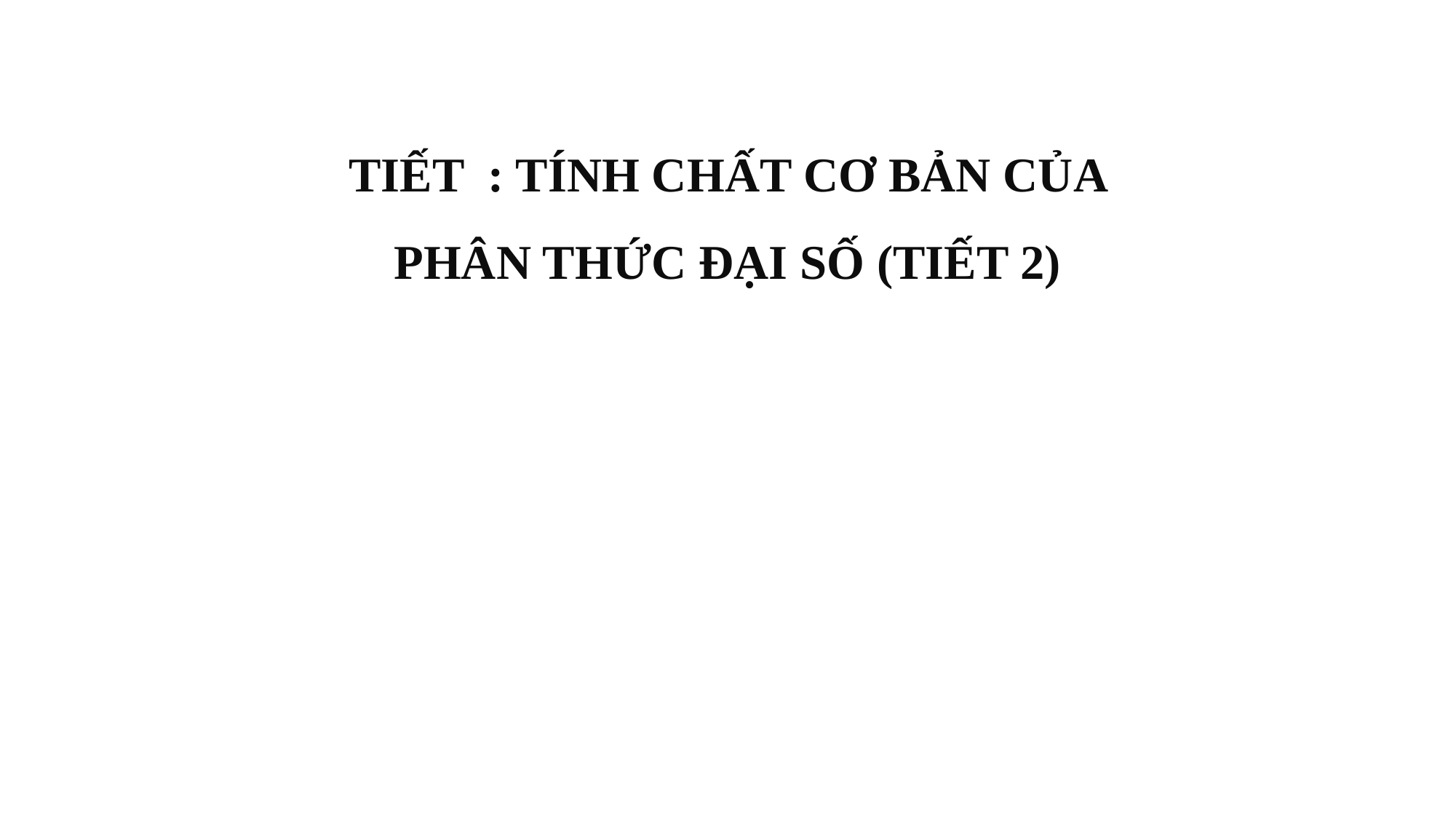

TIẾT  : TÍNH CHẤT CƠ BẢN CỦA PHÂN THỨC ĐẠI SỐ (TIẾT 2)